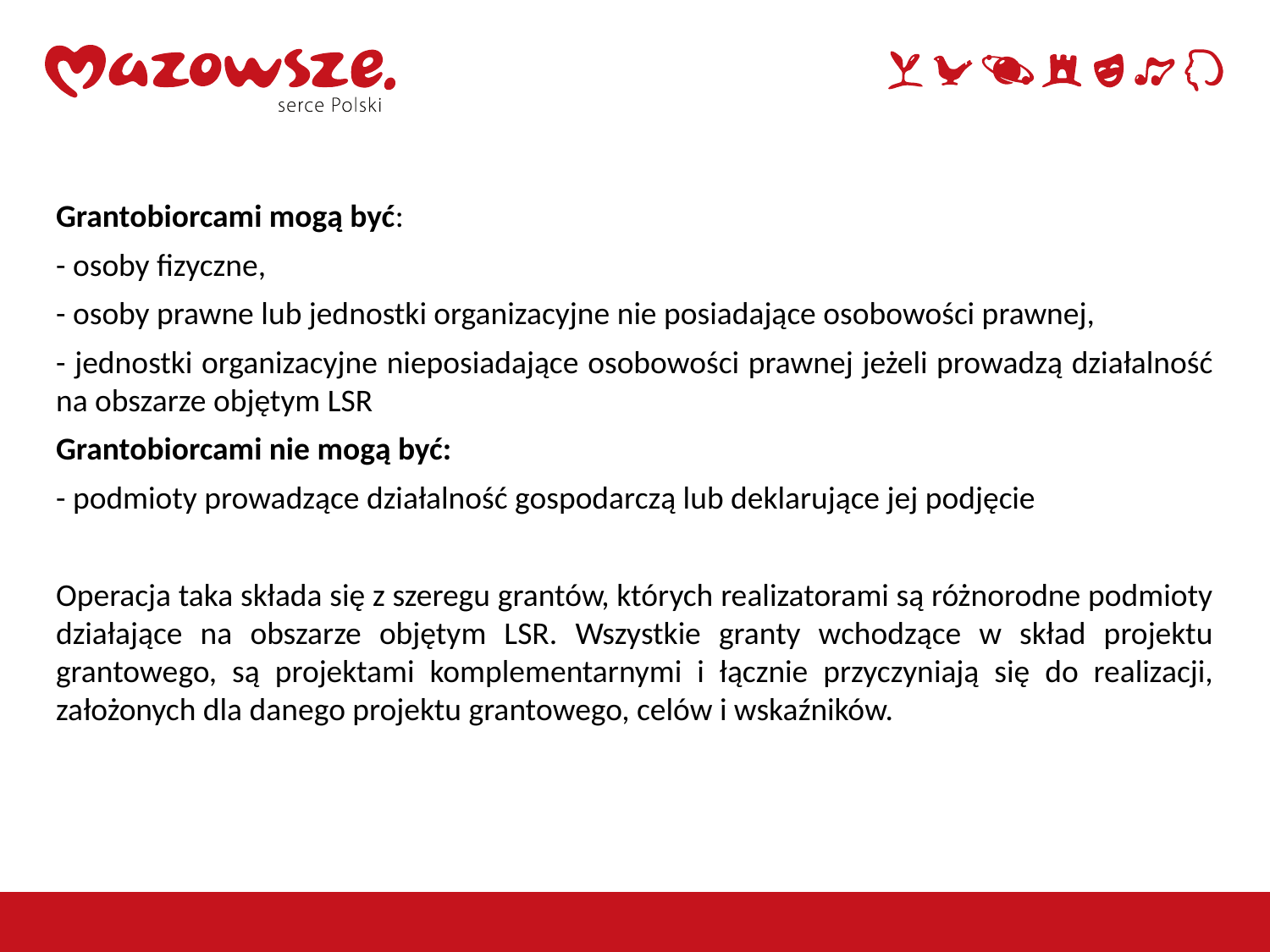

Grantobiorcami mogą być:
- osoby fizyczne,
- osoby prawne lub jednostki organizacyjne nie posiadające osobowości prawnej,
- jednostki organizacyjne nieposiadające osobowości prawnej jeżeli prowadzą działalność na obszarze objętym LSR
Grantobiorcami nie mogą być:
- podmioty prowadzące działalność gospodarczą lub deklarujące jej podjęcie

Operacja taka składa się z szeregu grantów, których realizatorami są różnorodne podmioty działające na obszarze objętym LSR. Wszystkie granty wchodzące w skład projektu grantowego, są projektami komplementarnymi i łącznie przyczyniają się do realizacji, założonych dla danego projektu grantowego, celów i wskaźników.

26